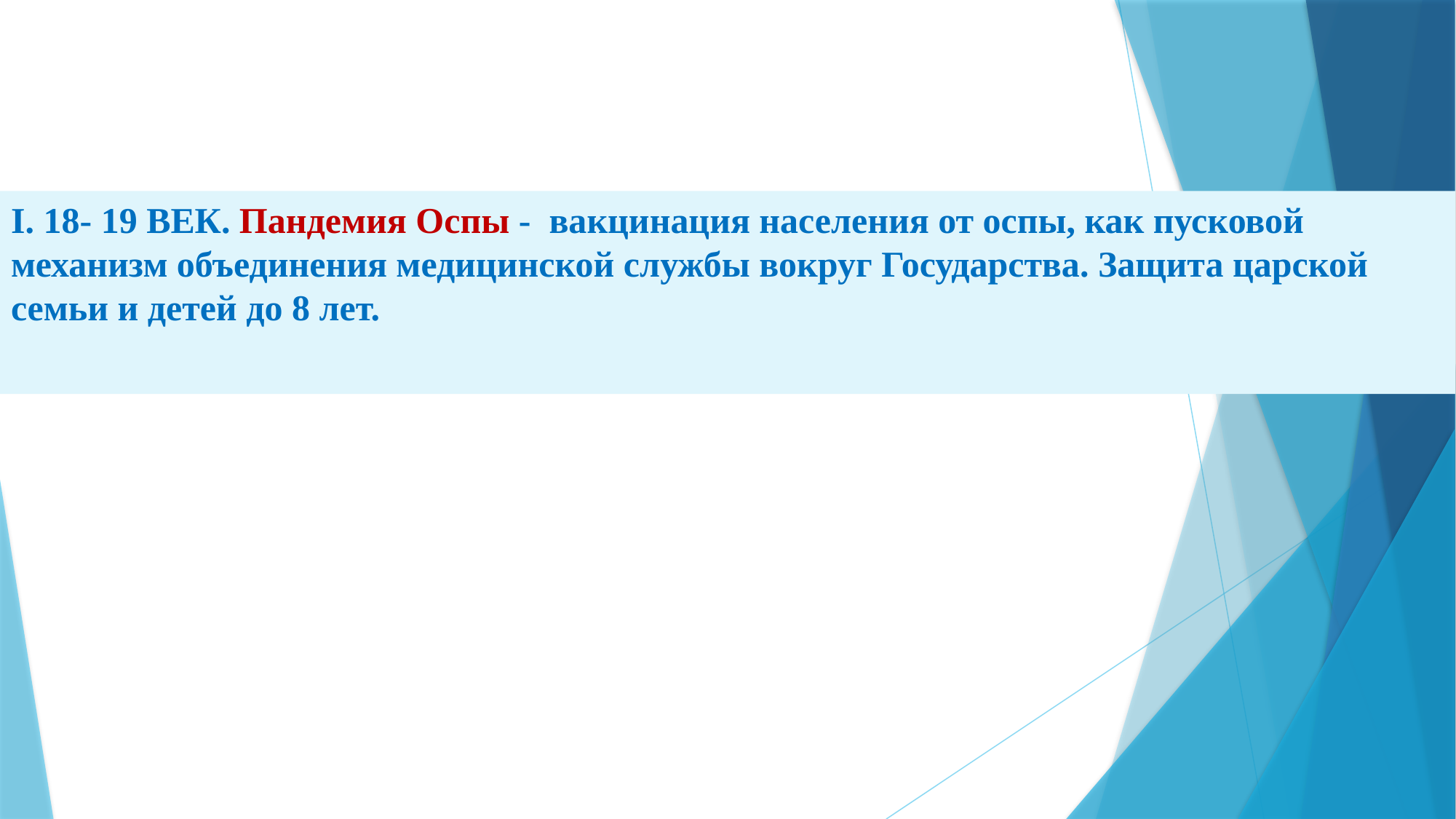

# I. 18- 19 ВЕК. Пандемия Оспы -  вакцинация населения от оспы, как пусковой механизм объединения медицинской службы вокруг Государства. Защита царской семьи и детей до 8 лет.